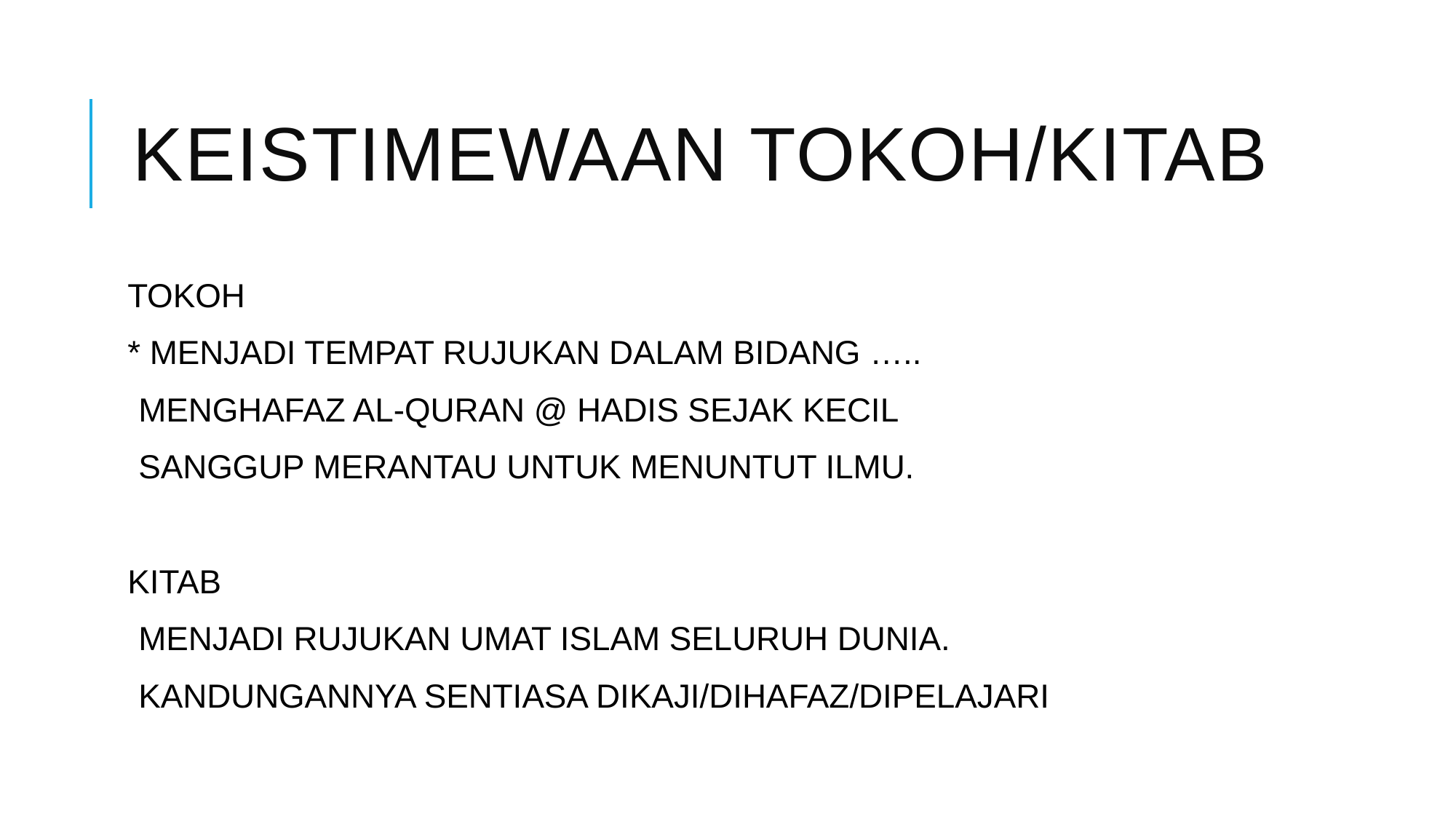

# KEISTIMEWAAN TOKOH/KITAB
TOKOH
* MENJADI TEMPAT RUJUKAN DALAM BIDANG …..
MENGHAFAZ AL-QURAN @ HADIS SEJAK KECIL
SANGGUP MERANTAU UNTUK MENUNTUT ILMU.

KITAB
MENJADI RUJUKAN UMAT ISLAM SELURUH DUNIA.
KANDUNGANNYA SENTIASA DIKAJI/DIHAFAZ/DIPELAJARI